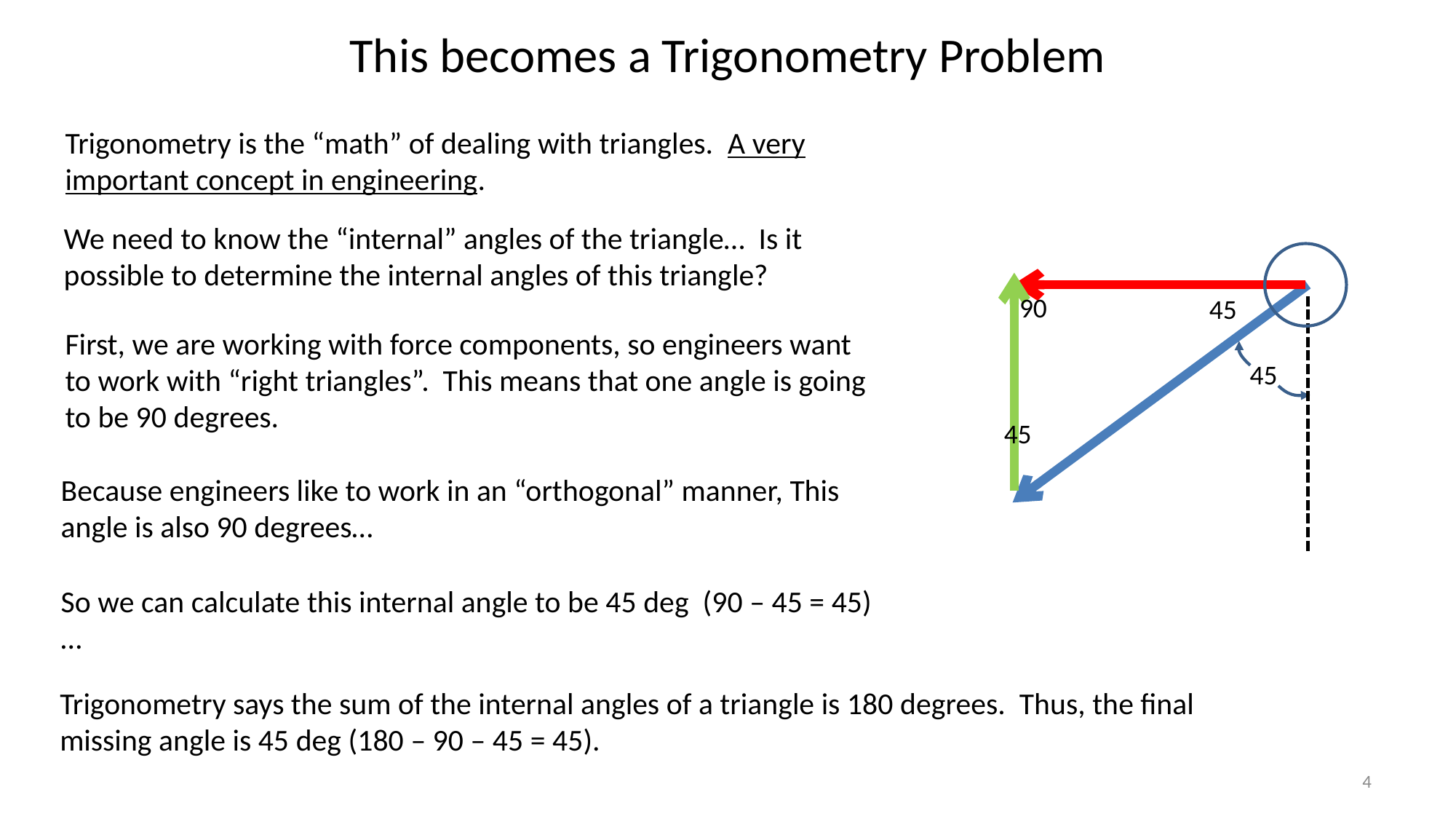

This becomes a Trigonometry Problem
Trigonometry is the “math” of dealing with triangles.  A very important concept in engineering.
We need to know the “internal” angles of the triangle…  Is it possible to determine the internal angles of this triangle?

90
45
First, we are working with force components, so engineers want to work with “right triangles”.  This means that one angle is going to be 90 degrees.

45

45
Because engineers like to work in an “orthogonal” manner, This angle is also 90 degrees…
So we can calculate this internal angle to be 45 deg  (90 – 45 = 45)…
Trigonometry says the sum of the internal angles of a triangle is 180 degrees.  Thus, the final missing angle is 45 deg (180 – 90 – 45 = 45).
4